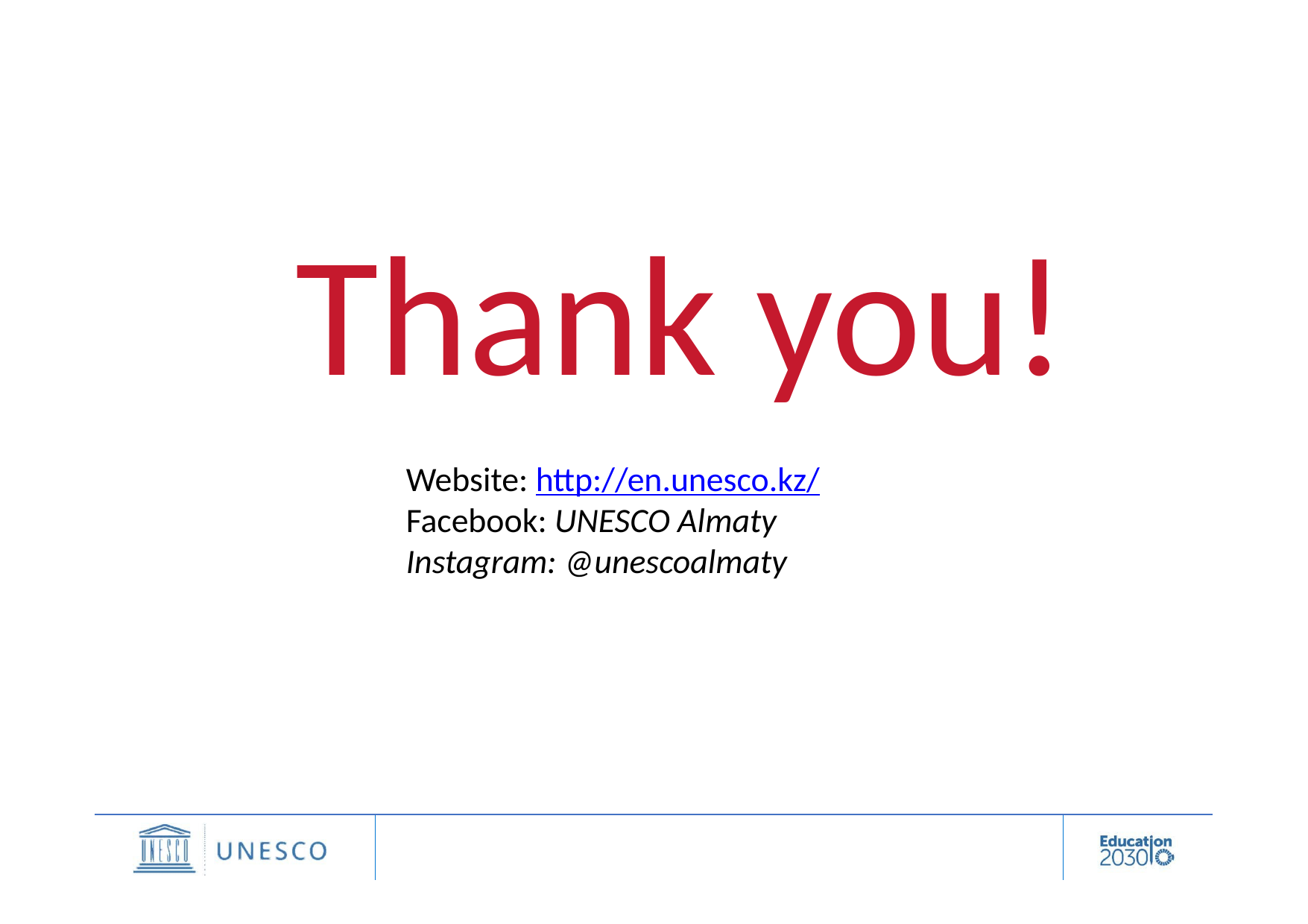

Thank you!
Website: http://en.unesco.kz/
Facebook: UNESCO Almaty
Instagram: @unescoalmaty